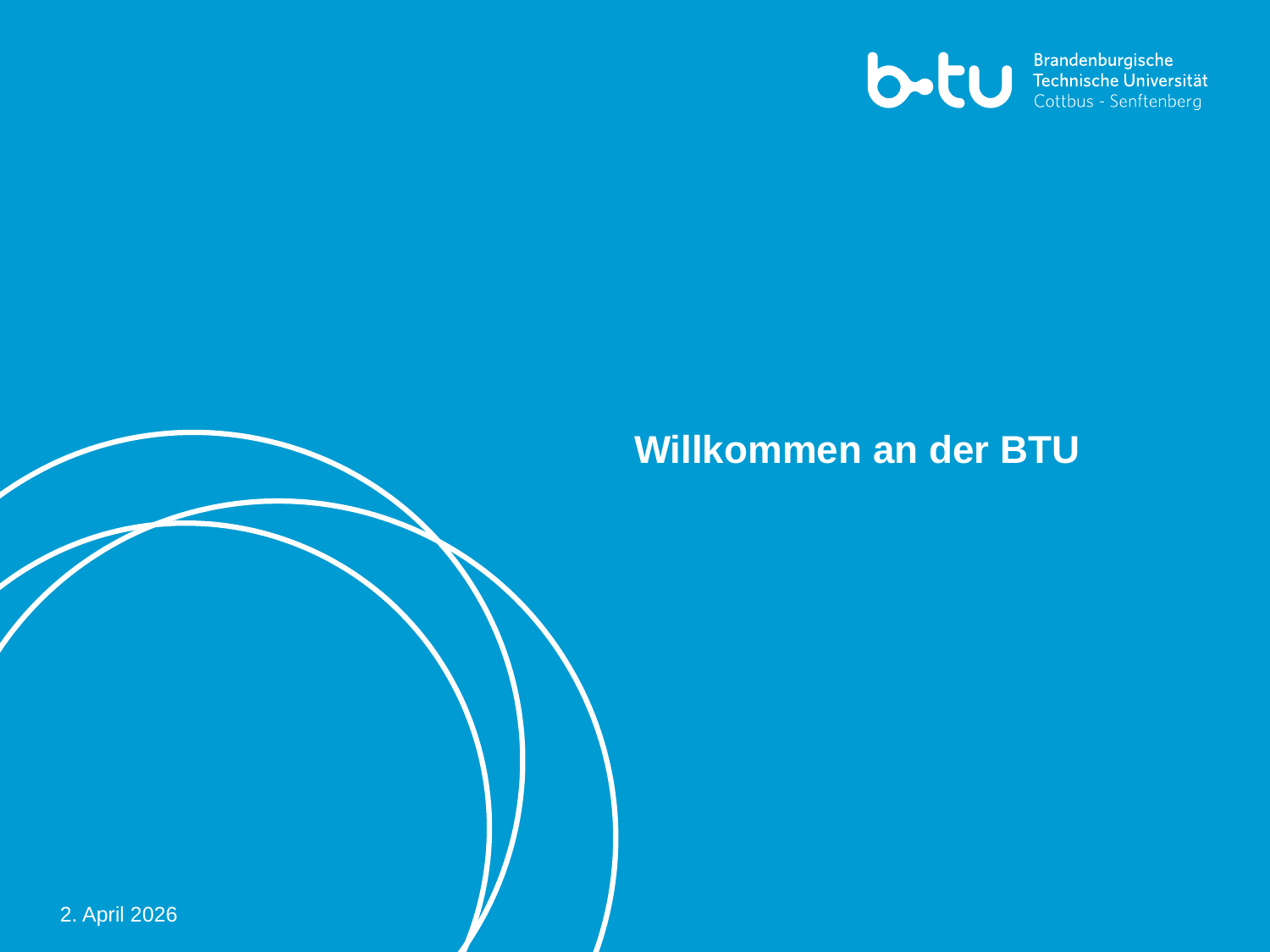

Willkommen an der BTU
2. April 2026